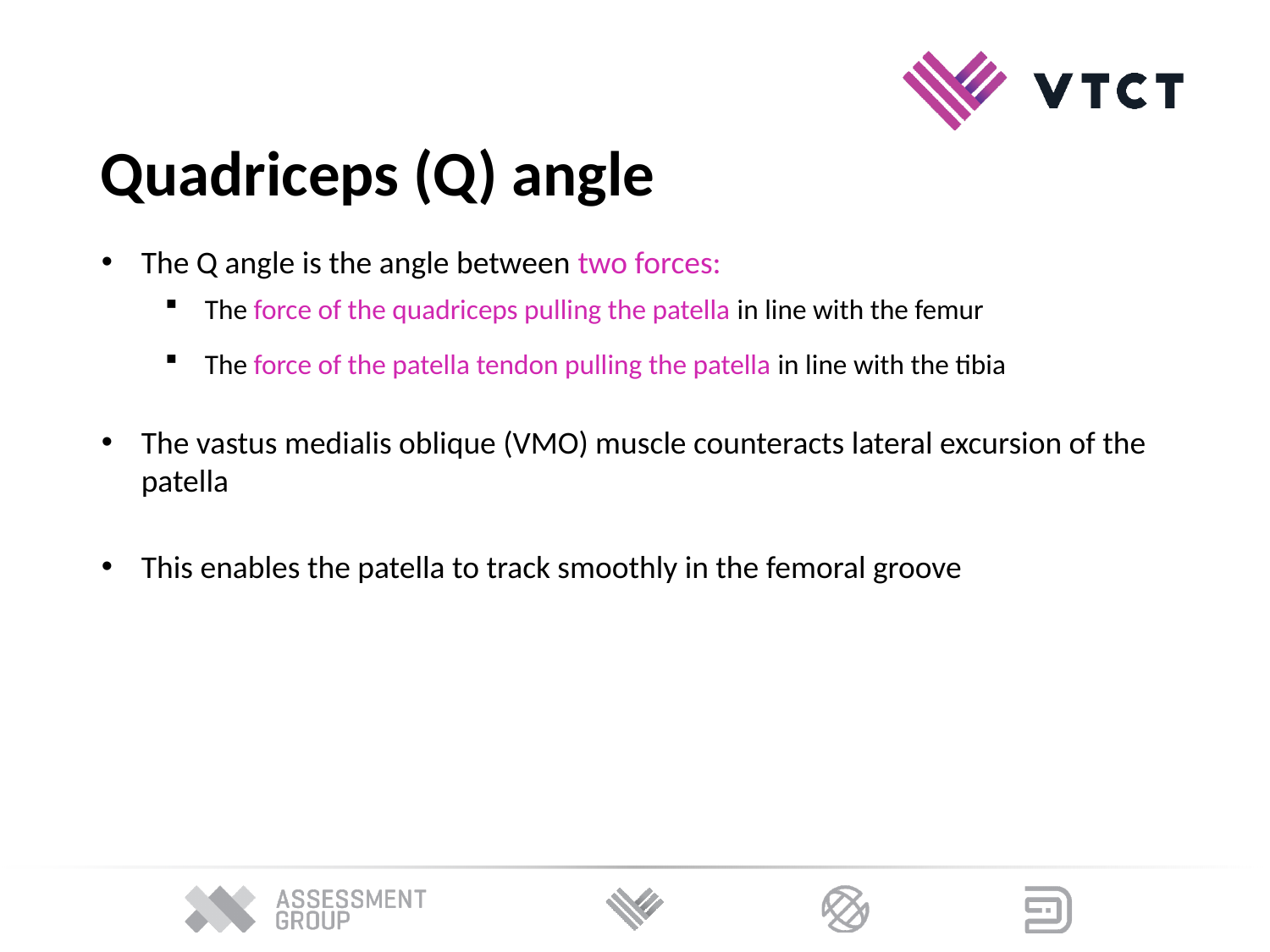

Quadriceps (Q) angle
The Q angle is the angle between two forces:
The force of the quadriceps pulling the patella in line with the femur
The force of the patella tendon pulling the patella in line with the tibia
The vastus medialis oblique (VMO) muscle counteracts lateral excursion of the patella
This enables the patella to track smoothly in the femoral groove